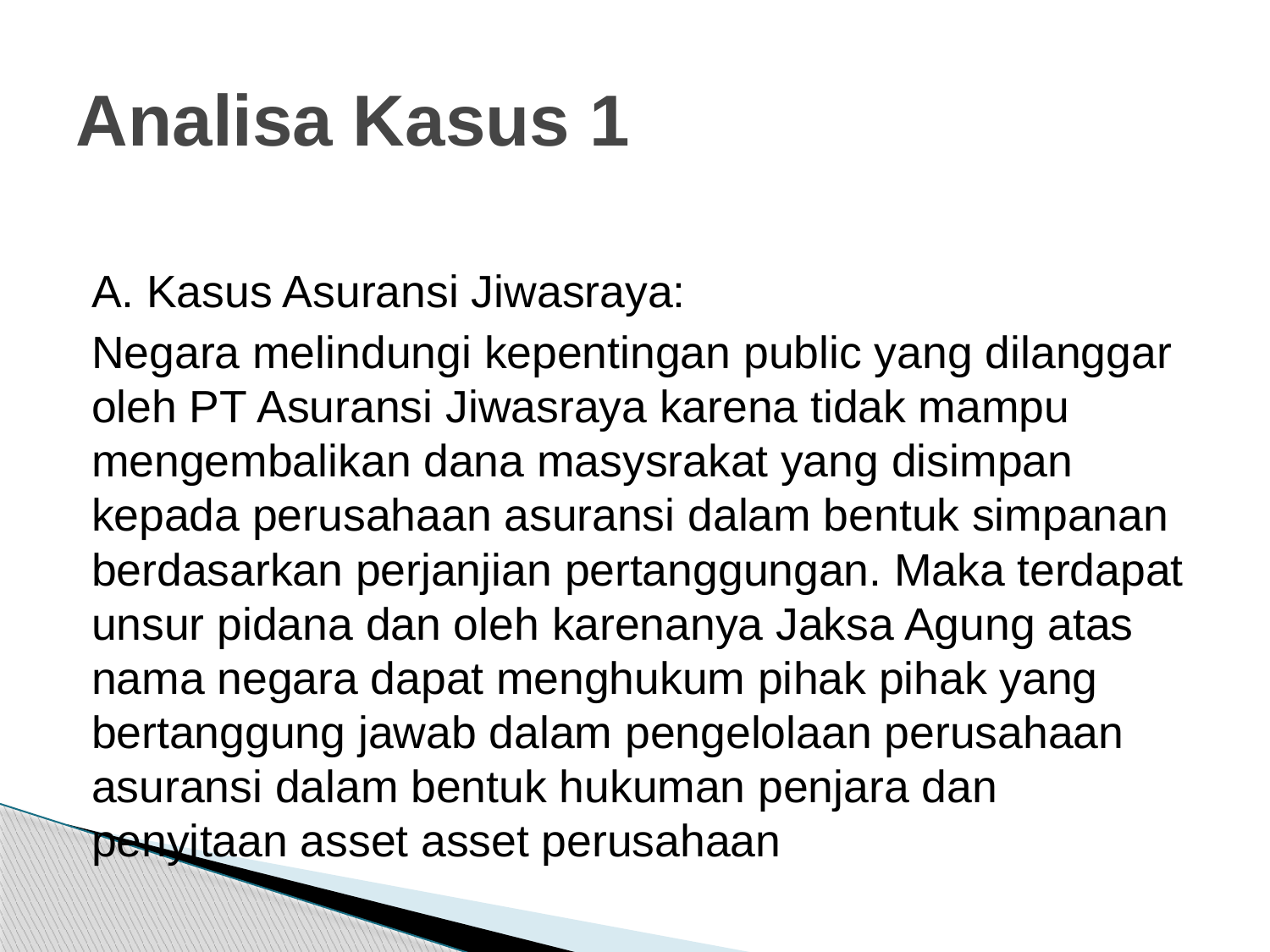

# Analisa Kasus 1
A. Kasus Asuransi Jiwasraya:
	Negara melindungi kepentingan public yang dilanggar oleh PT Asuransi Jiwasraya karena tidak mampu mengembalikan dana masysrakat yang disimpan kepada perusahaan asuransi dalam bentuk simpanan berdasarkan perjanjian pertanggungan. Maka terdapat unsur pidana dan oleh karenanya Jaksa Agung atas nama negara dapat menghukum pihak pihak yang bertanggung jawab dalam pengelolaan perusahaan asuransi dalam bentuk hukuman penjara dan penyitaan asset asset perusahaan